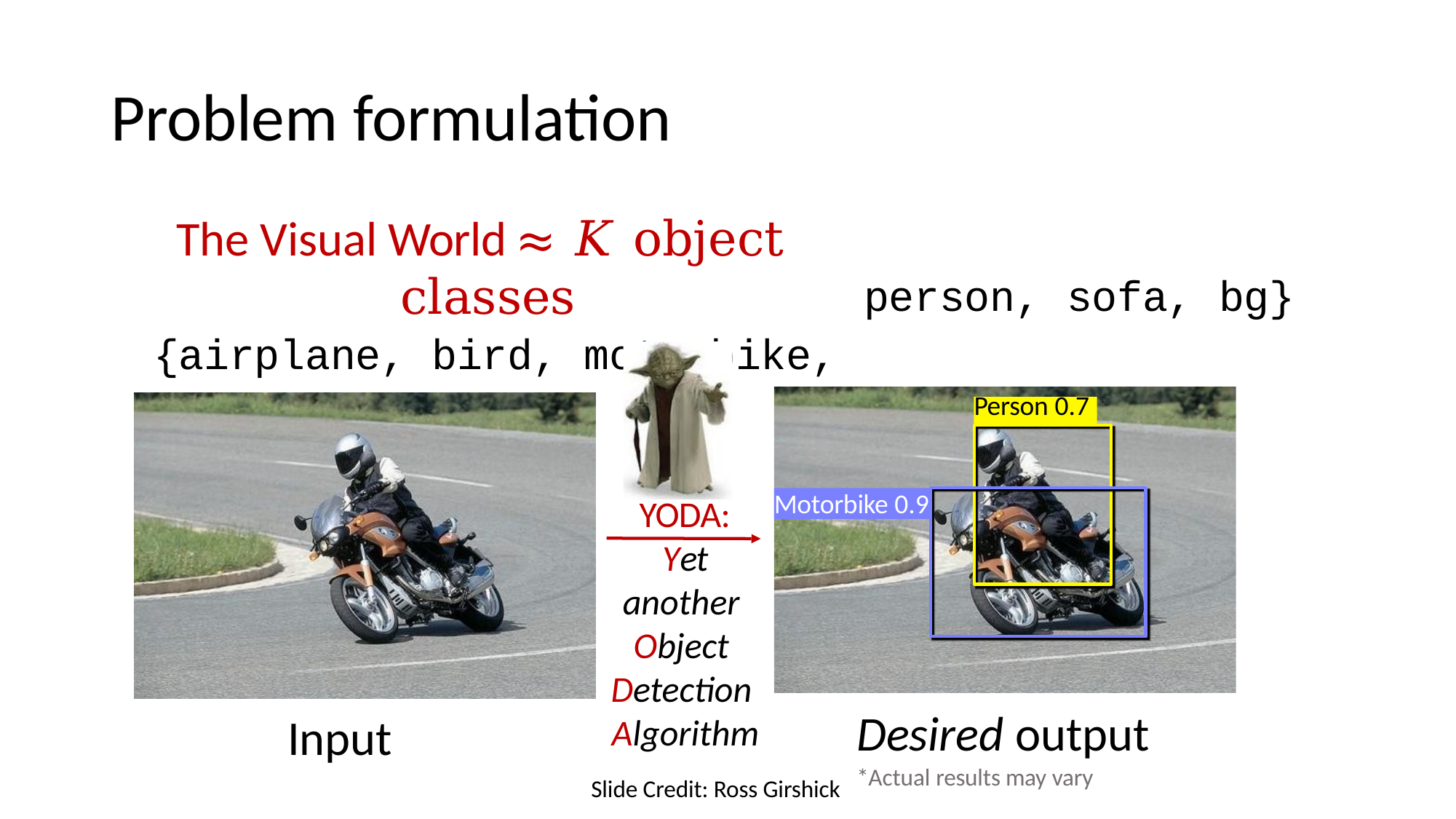

# Problem formulation
The Visual World ≈ 𝐾 object  classes
{airplane, bird, motorbike,
person,
sofa, bg}

Person 0.7

Motorbike 0.9

YODA:
Yet another  Object  Detection  Algorithm

Desired output
*Actual results may vary
Input
Slide Credit: Ross Girshick